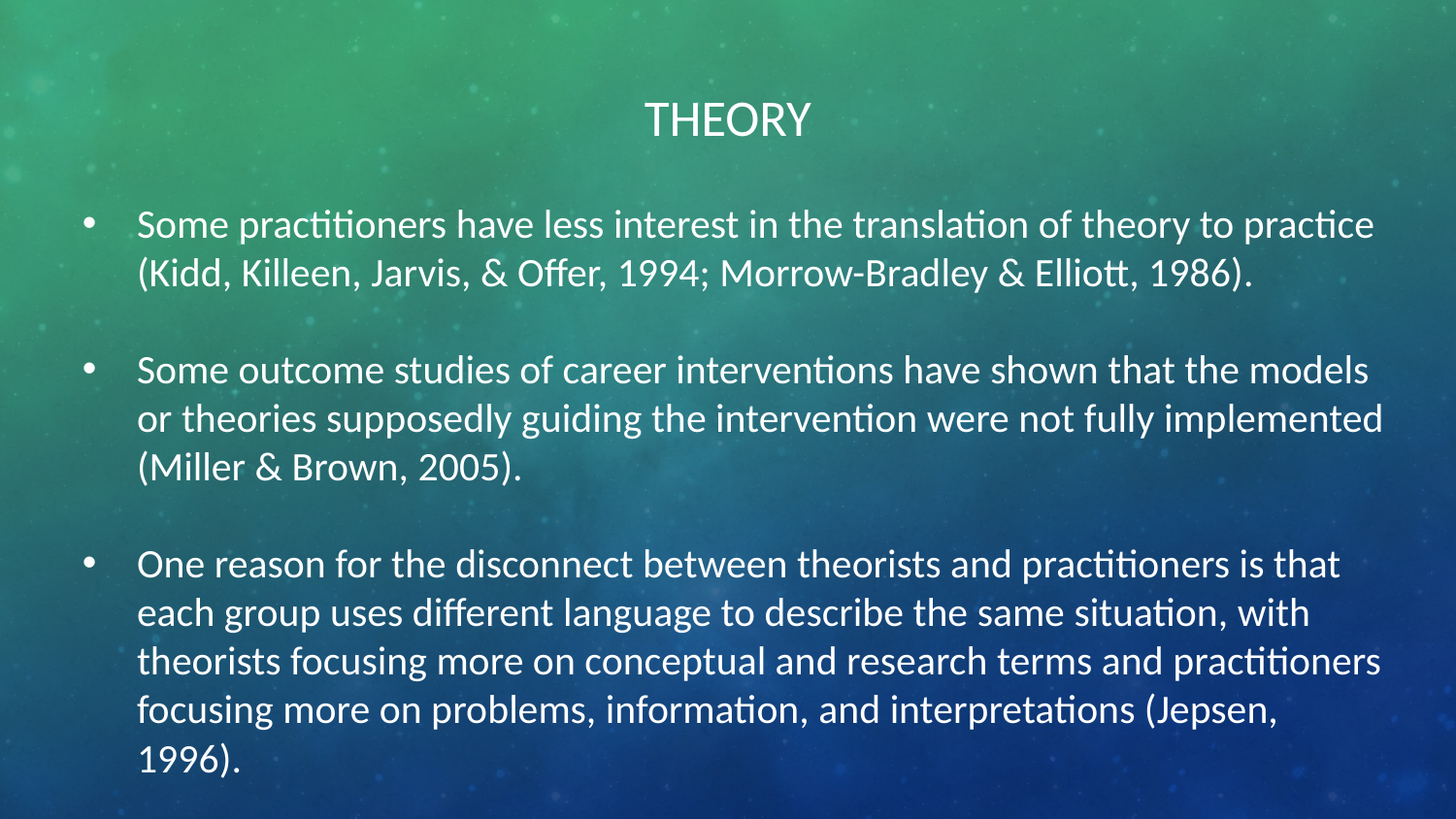

# Theory
Some practitioners have less interest in the translation of theory to practice (Kidd, Killeen, Jarvis, & Offer, 1994; Morrow-Bradley & Elliott, 1986).

Some outcome studies of career interventions have shown that the models or theories supposedly guiding the intervention were not fully implemented (Miller & Brown, 2005).

One reason for the disconnect between theorists and practitioners is that each group uses different language to describe the same situation, with theorists focusing more on conceptual and research terms and practitioners focusing more on problems, information, and interpretations (Jepsen, 1996).